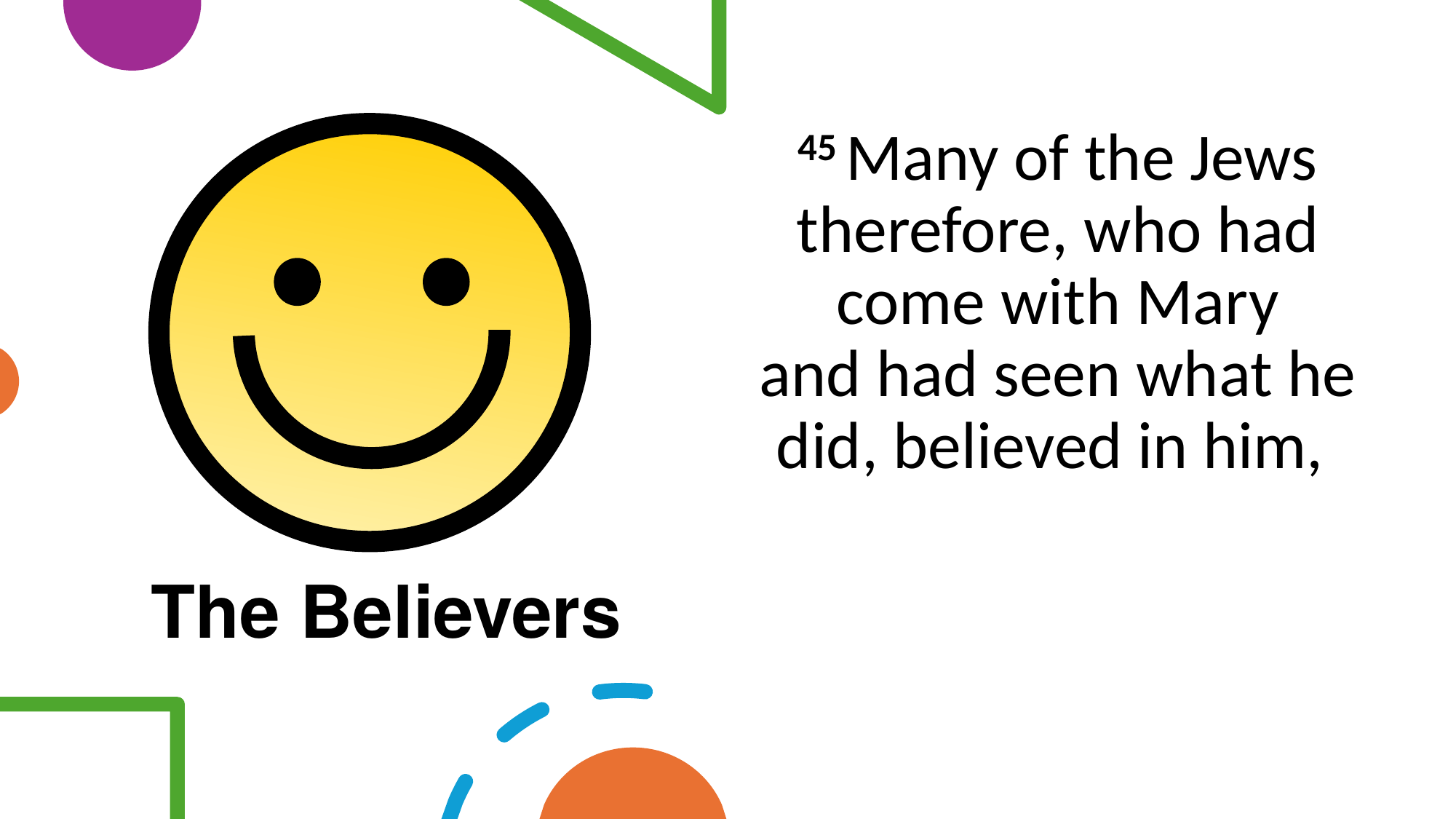

45 Many of the Jews therefore, who had come with Mary and had seen what he did, believed in him,

The Believers